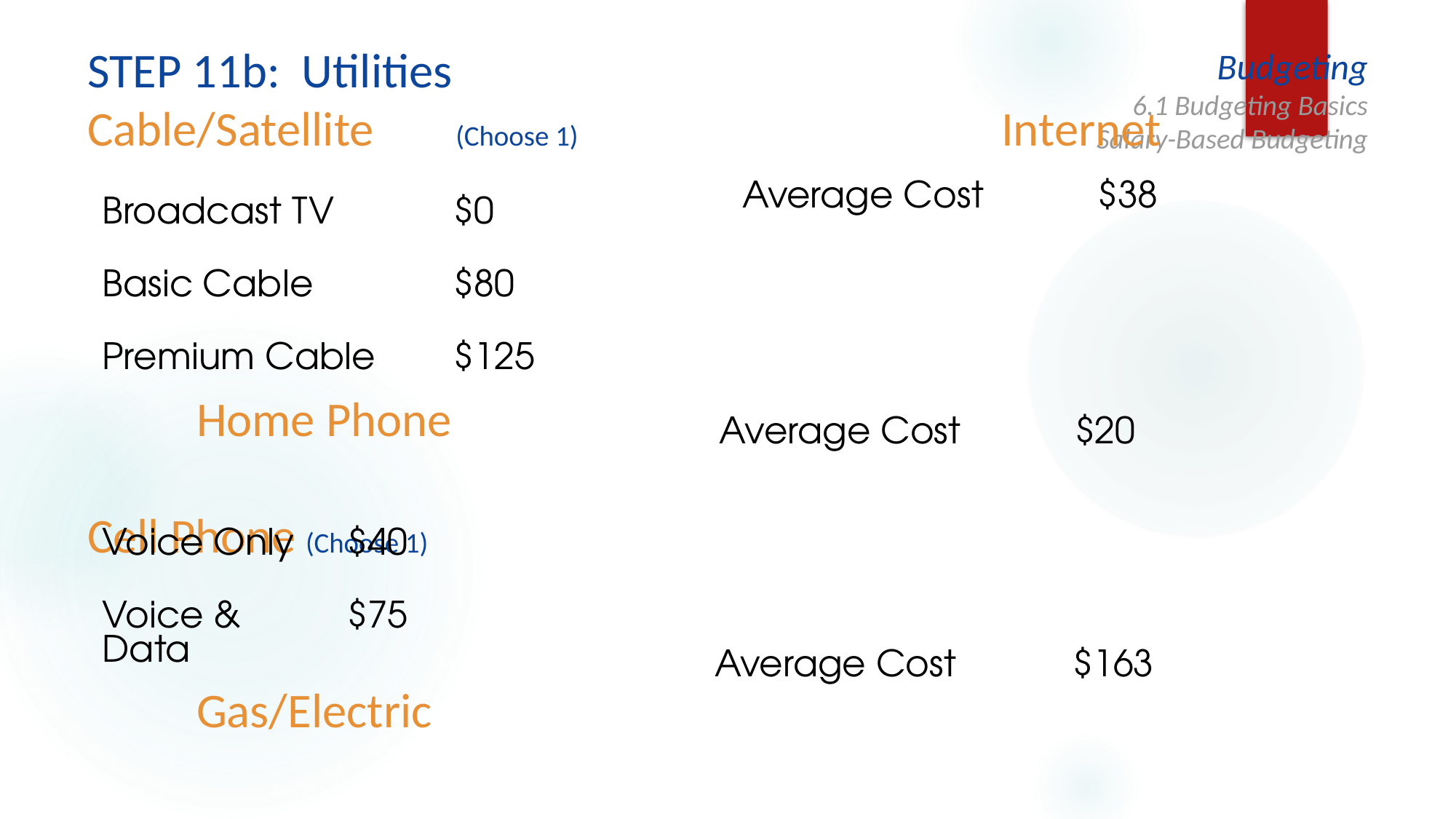

STEP 11b:  Utilities
Cable/Satellite	(Choose 1)				Internet

												Home Phone

Cell Phone	(Choose 1)

												Gas/Electric

# Budgeting
6.1 Budgeting Basics
Salary-Based Budgeting
| Average Cost | $38 |
| --- | --- |
| Broadcast TV | $0 |
| --- | --- |
| Basic Cable | $80 |
| Premium Cable | $125 |
| Average Cost | $20 |
| --- | --- |
| Voice Only | $40 |
| --- | --- |
| Voice & Data | $75 |
| Average Cost | $163 |
| --- | --- |